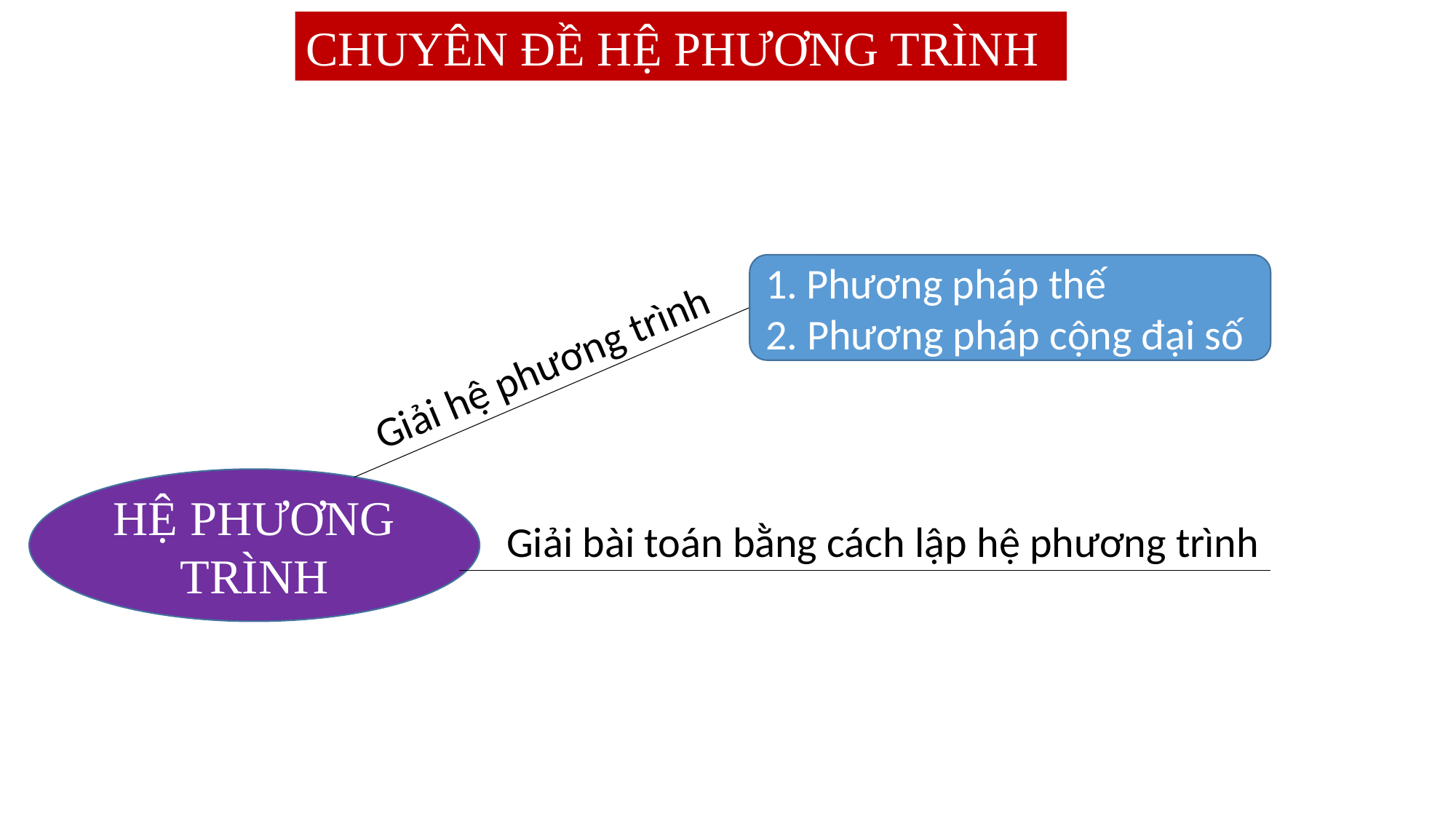

CHUYÊN ĐỀ HỆ PHƯƠNG TRÌNH
Phương pháp thế
2. Phương pháp cộng đại số
Giải hệ phương trình
HỆ PHƯƠNG TRÌNH
Giải bài toán bằng cách lập hệ phương trình